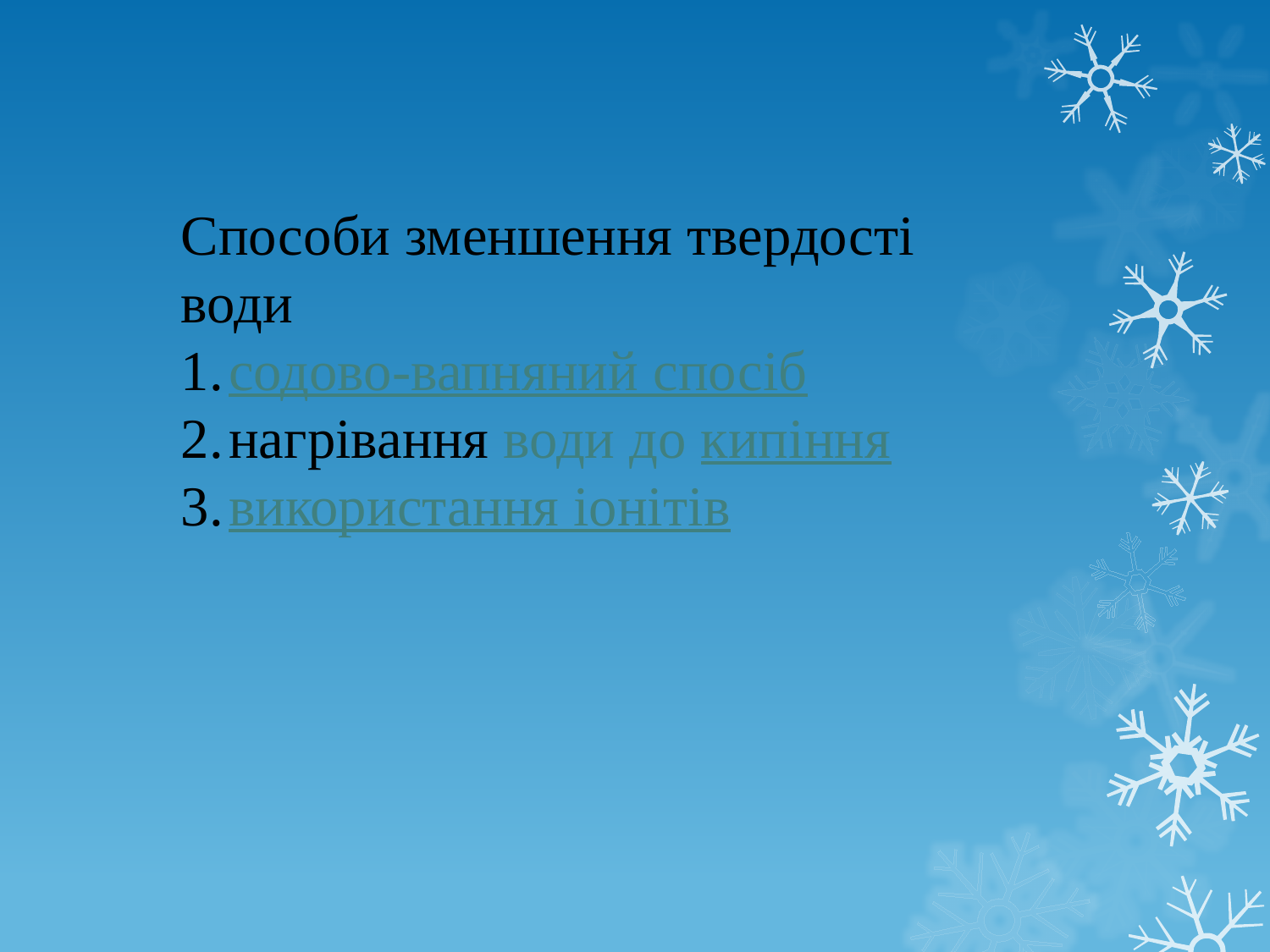

Способи зменшення твердості води
содово-вапняний спосіб
нагрівання води до кипіння
використання іонітів